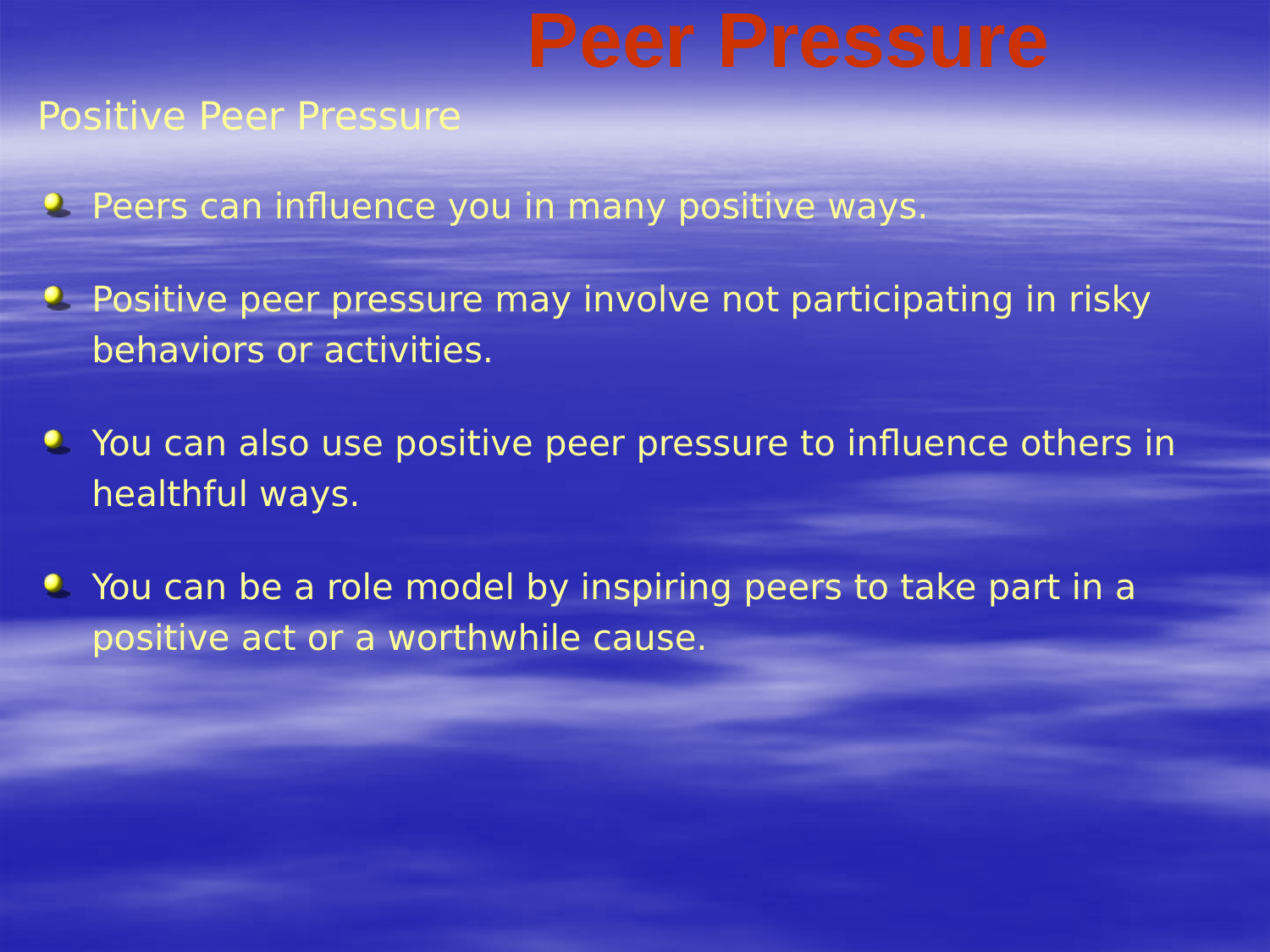

# Peer Pressure
Positive Peer Pressure
Peers can influence you in many positive ways.

Positive peer pressure may involve not participating in risky behaviors or activities.

You can also use positive peer pressure to influence others in healthful ways.

You can be a role model by inspiring peers to take part in a positive act or a worthwhile cause.